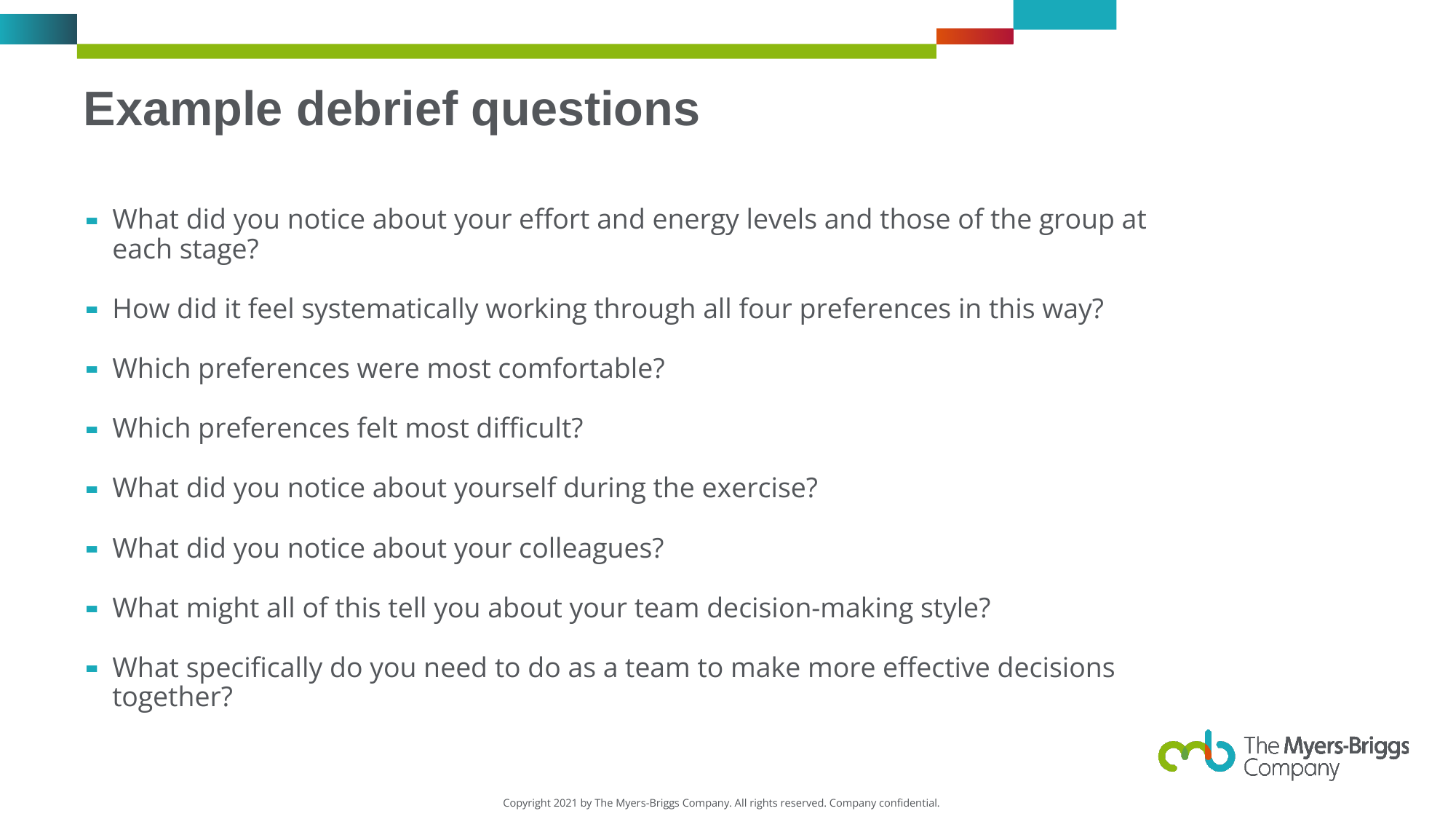

# Example debrief questions
What did you notice about your effort and energy levels and those of the group at each stage?
How did it feel systematically working through all four preferences in this way?
Which preferences were most comfortable?
Which preferences felt most difficult?
What did you notice about yourself during the exercise?
What did you notice about your colleagues?
What might all of this tell you about your team decision-making style?
What specifically do you need to do as a team to make more effective decisions together?